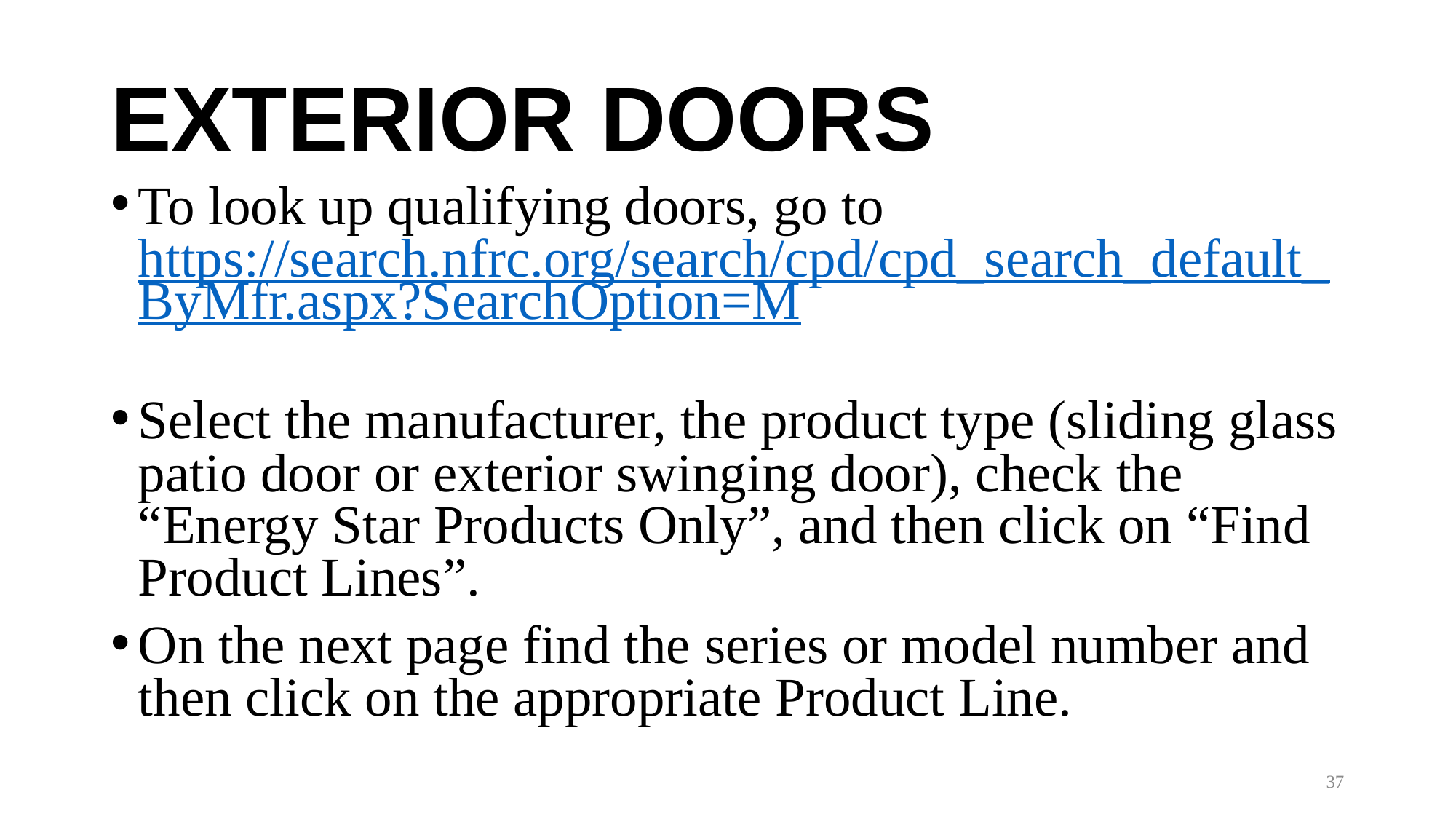

# EXTERIOR DOORS
To look up qualifying doors, go to https://search.nfrc.org/search/cpd/cpd_search_default_ByMfr.aspx?SearchOption=M
Select the manufacturer, the product type (sliding glass patio door or exterior swinging door), check the “Energy Star Products Only”, and then click on “Find Product Lines”.
On the next page find the series or model number and then click on the appropriate Product Line.
37